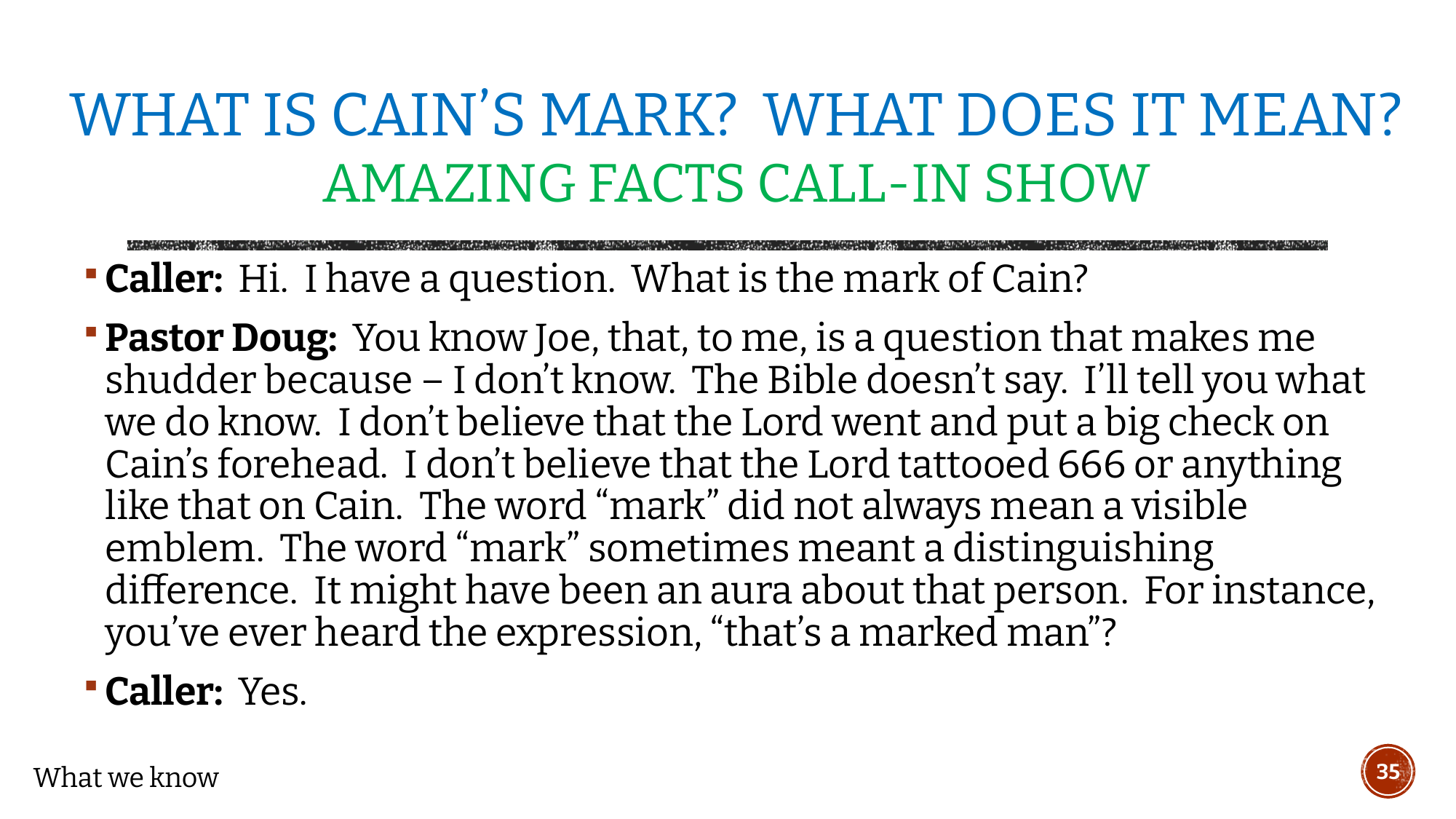

# What is Cain’s mark?  What does it mean? Amazing Facts Call-In Show

Caller:  Hi.  I have a question.  What is the mark of Cain?
Pastor Doug:  You know Joe, that, to me, is a question that makes me shudder because – I don’t know.  The Bible doesn’t say.  I’ll tell you what we do know.  I don’t believe that the Lord went and put a big check on Cain’s forehead.  I don’t believe that the Lord tattooed 666 or anything like that on Cain.  The word “mark” did not always mean a visible emblem.  The word “mark” sometimes meant a distinguishing difference.  It might have been an aura about that person.  For instance, you’ve ever heard the expression, “that’s a marked man”?
Caller:  Yes.
35
What we know